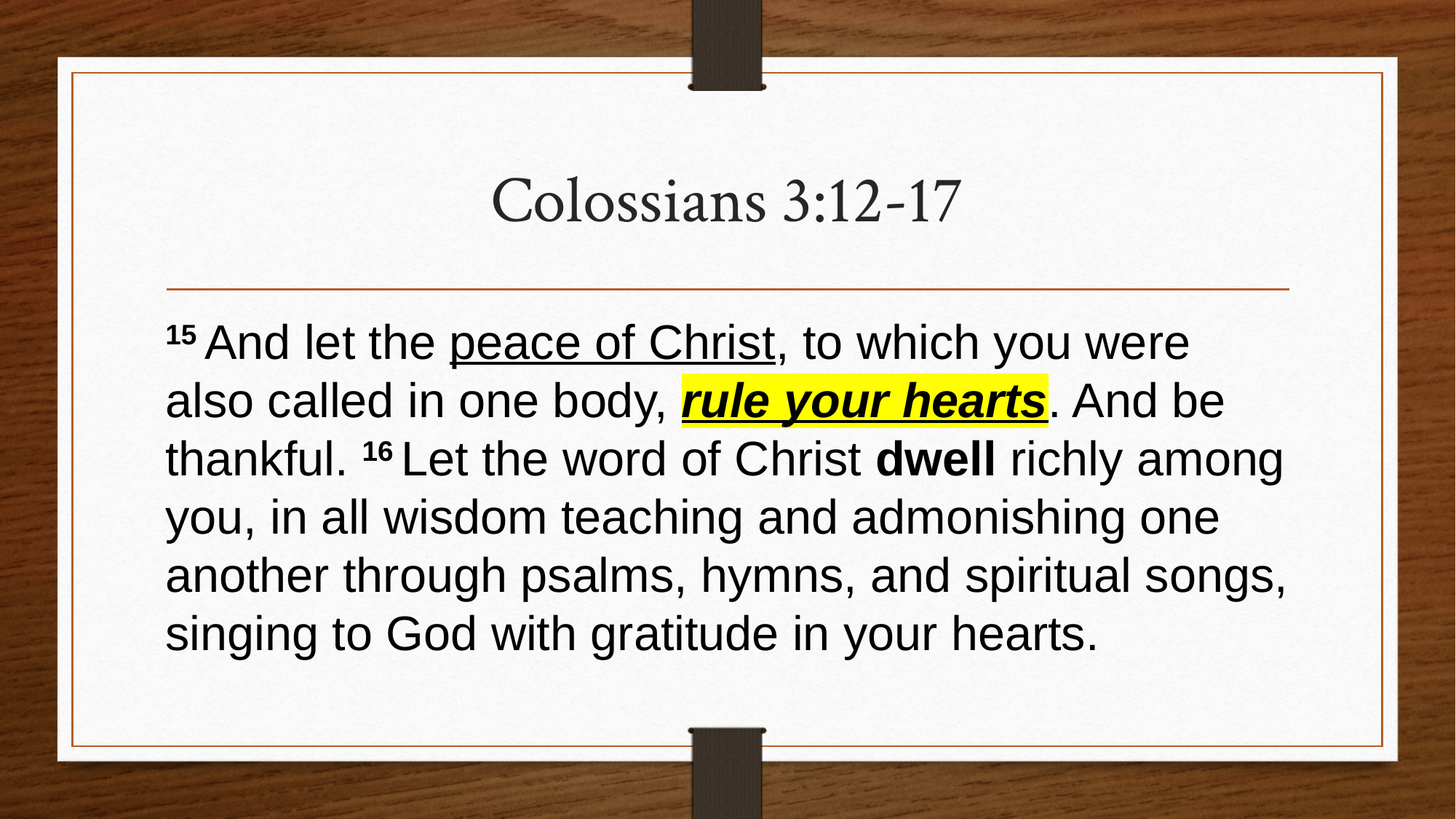

# Colossians 3:12-17
15 And let the peace of Christ, to which you were also called in one body, rule your hearts. And be thankful. 16 Let the word of Christ dwell richly among you, in all wisdom teaching and admonishing one another through psalms, hymns, and spiritual songs, singing to God with gratitude in your hearts.